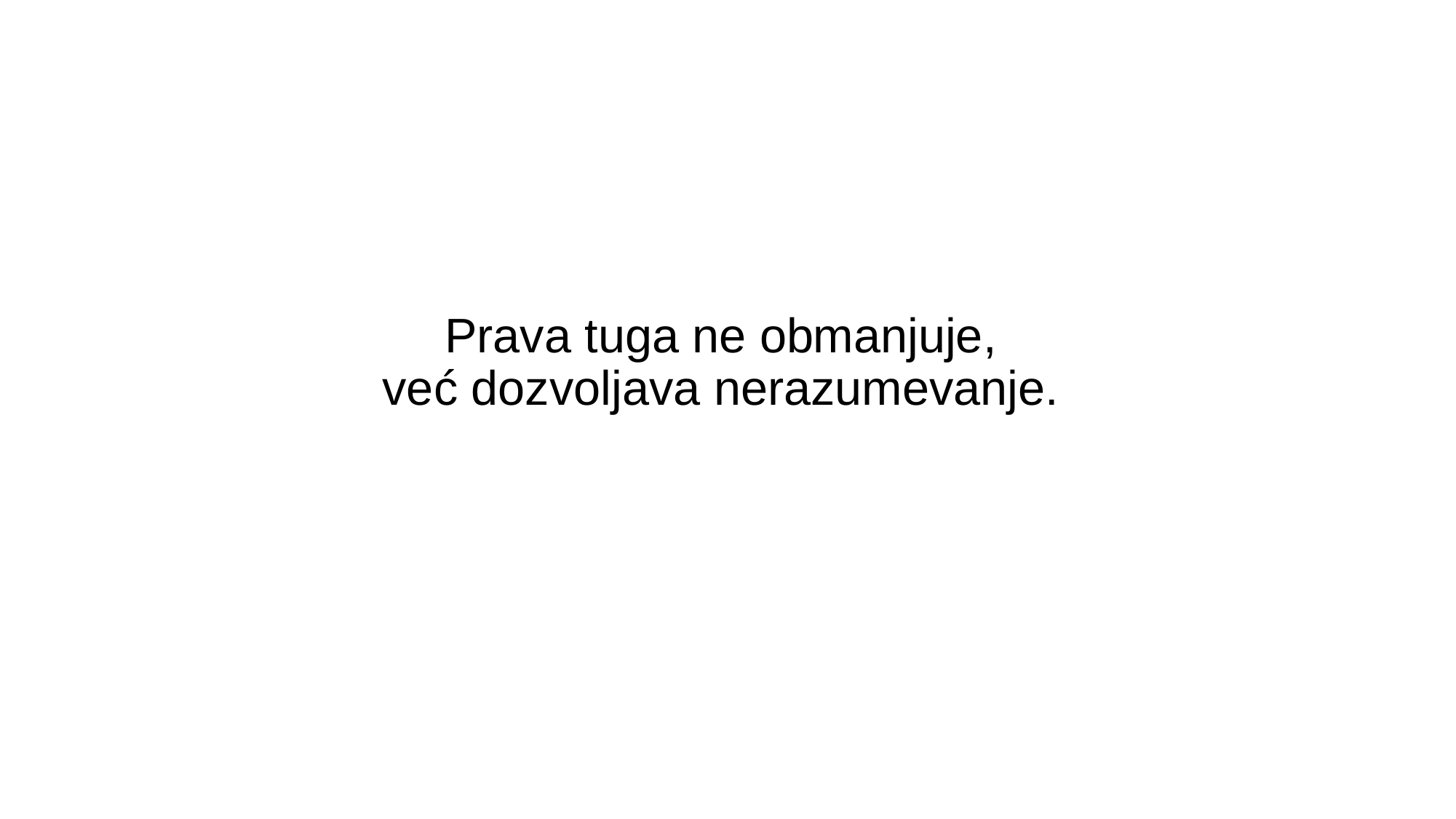

# Prava tuga ne obmanjuje, već dozvoljava nerazumevanje.